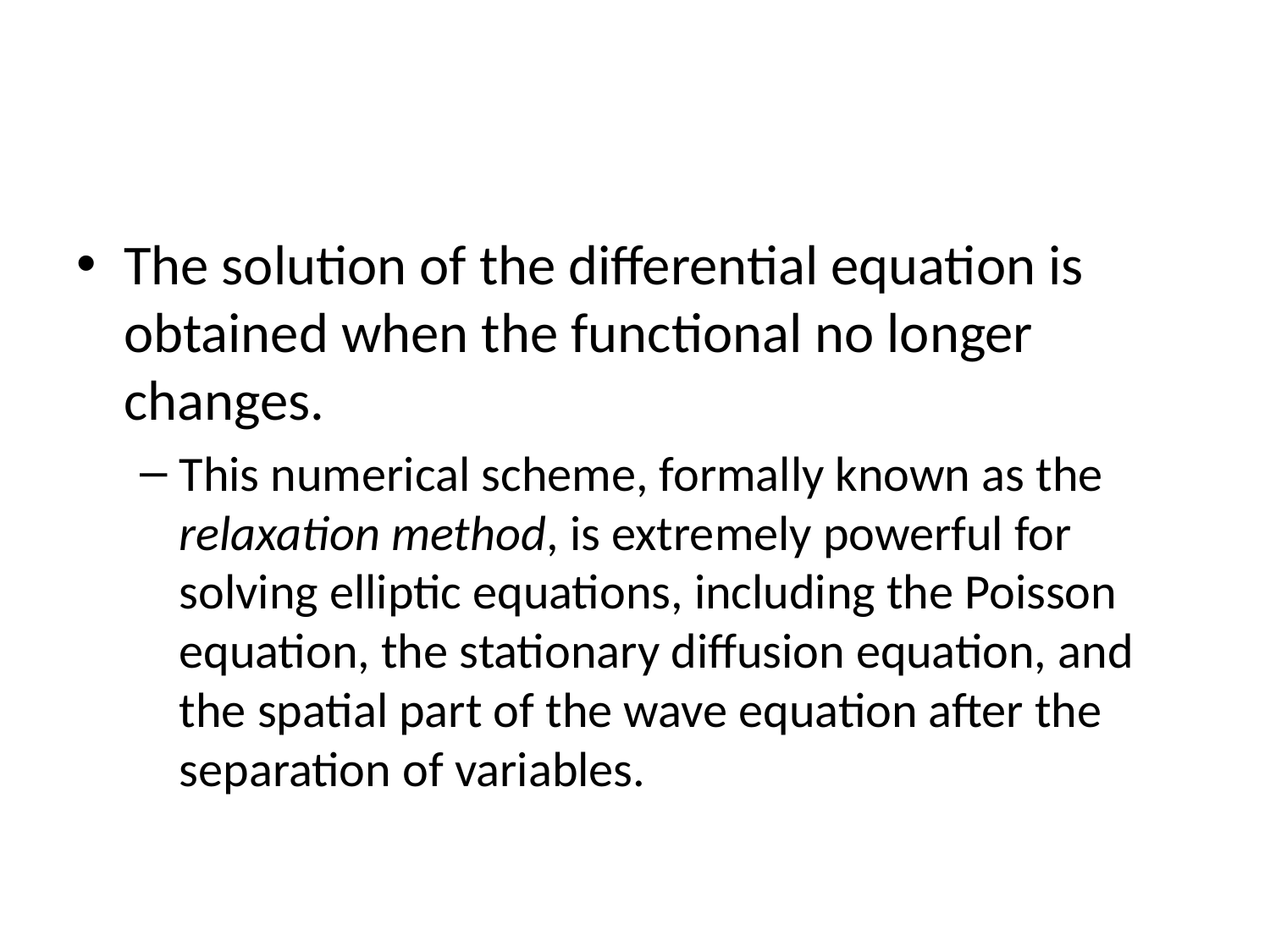

#
The solution of the differential equation is obtained when the functional no longer changes.
This numerical scheme, formally known as the relaxation method, is extremely powerful for solving elliptic equations, including the Poisson equation, the stationary diffusion equation, and the spatial part of the wave equation after the separation of variables.